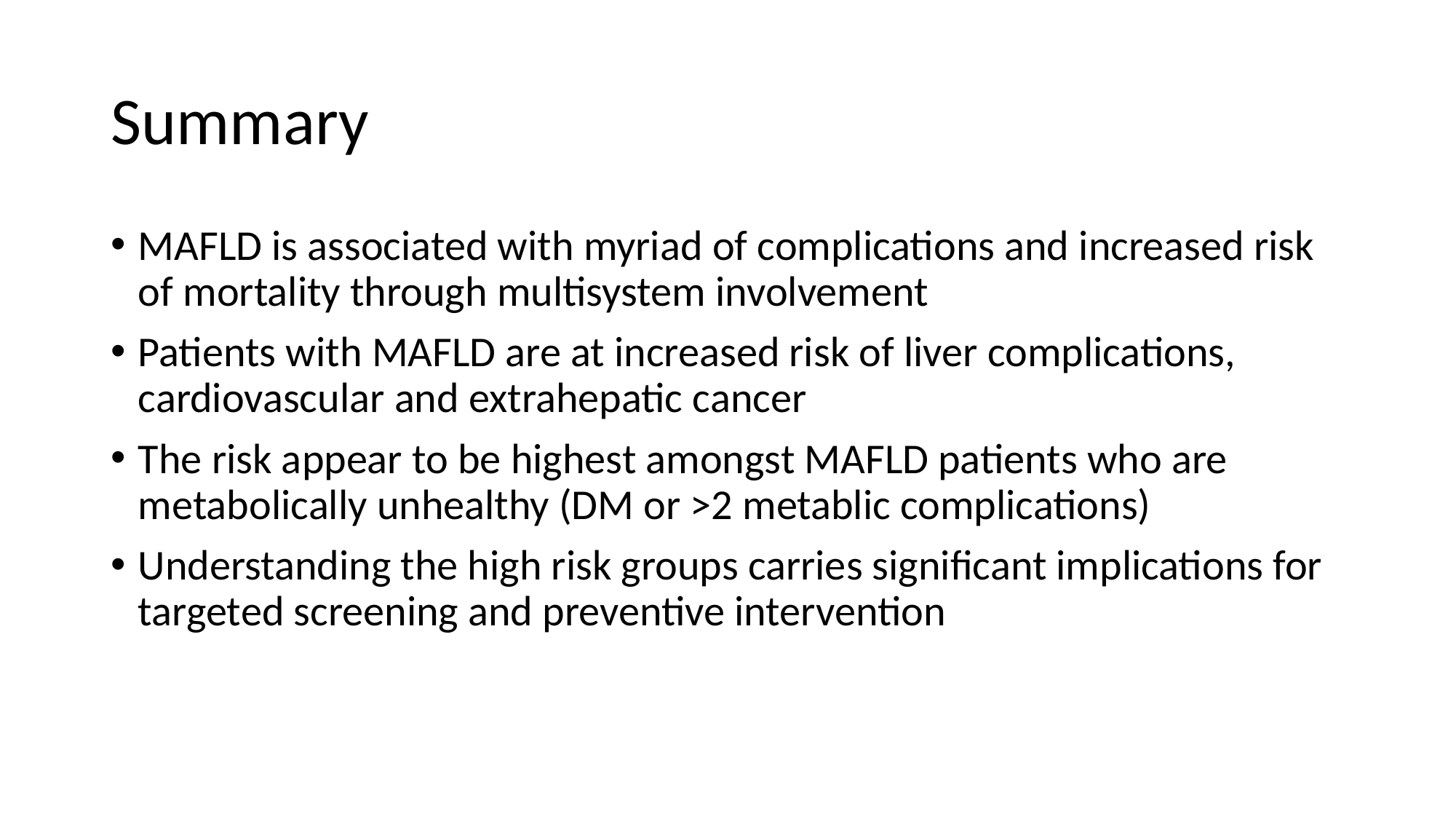

# Summary
MAFLD is associated with myriad of complications and increased risk of mortality through multisystem involvement
Patients with MAFLD are at increased risk of liver complications, cardiovascular and extrahepatic cancer
The risk appear to be highest amongst MAFLD patients who are metabolically unhealthy (DM or >2 metablic complications)
Understanding the high risk groups carries significant implications for targeted screening and preventive intervention